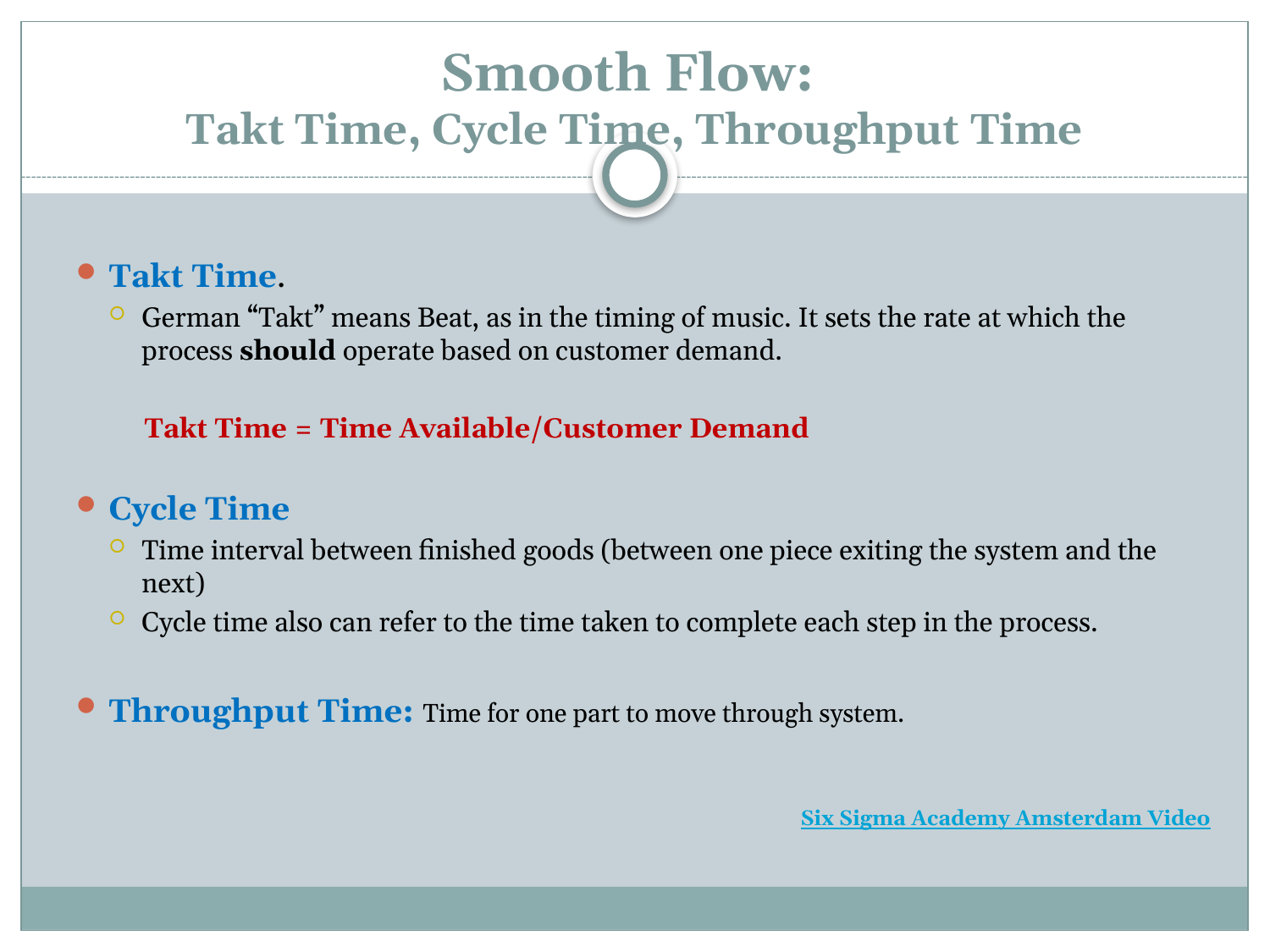

# Smooth Flow: Takt Time, Cycle Time, Throughput Time

Takt Time.
German “Takt” means Beat, as in the timing of music. It sets the rate at which the process should operate based on customer demand.

	Takt Time = Time Available/Customer Demand

Cycle Time
Time interval between finished goods (between one piece exiting the system and the next)
Cycle time also can refer to the time taken to complete each step in the process.

Throughput Time: Time for one part to move through system.

Six Sigma Academy Amsterdam Video